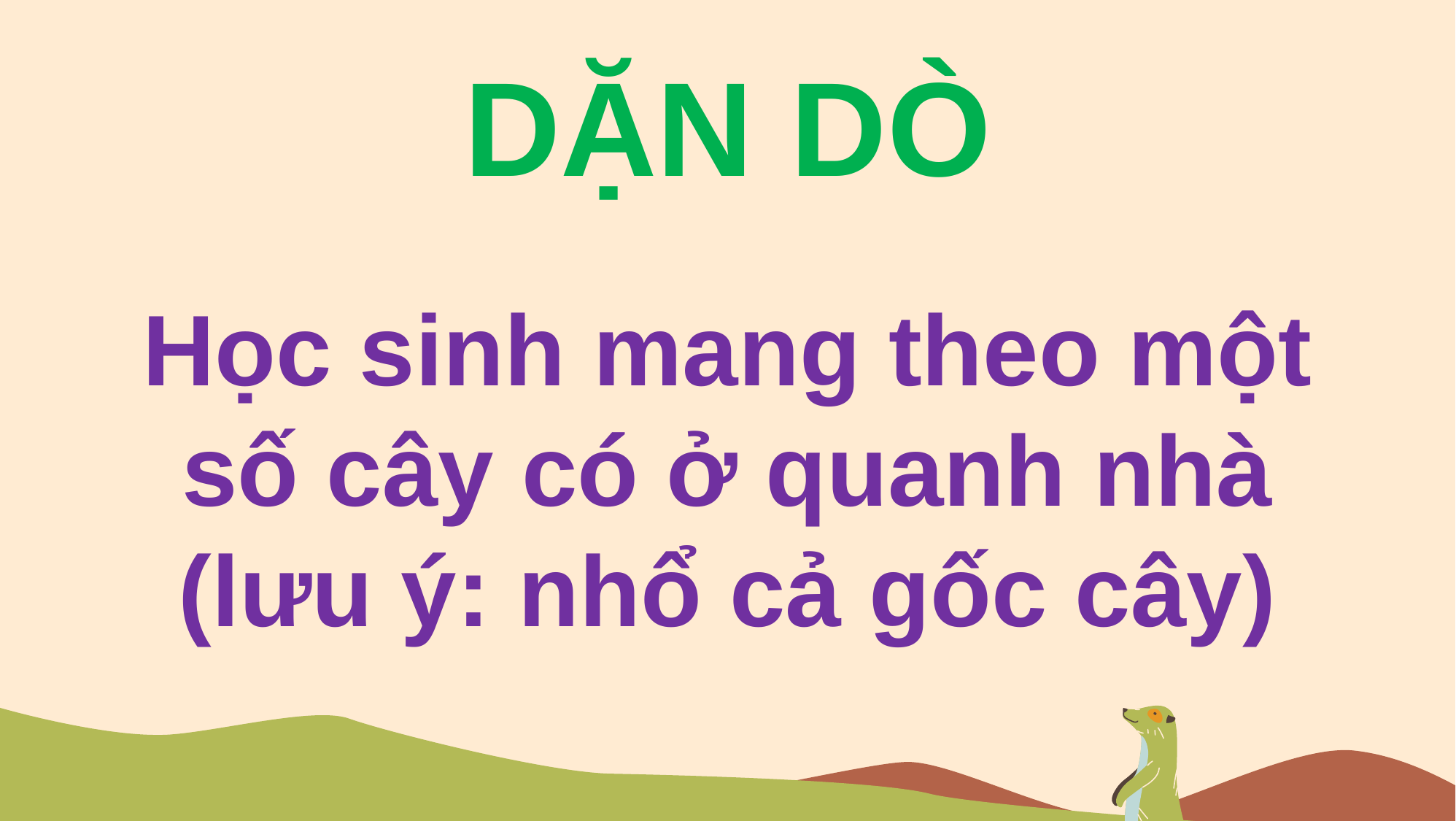

DẶN DÒ
Học sinh mang theo một số cây có ở quanh nhà (lưu ý: nhổ cả gốc cây)